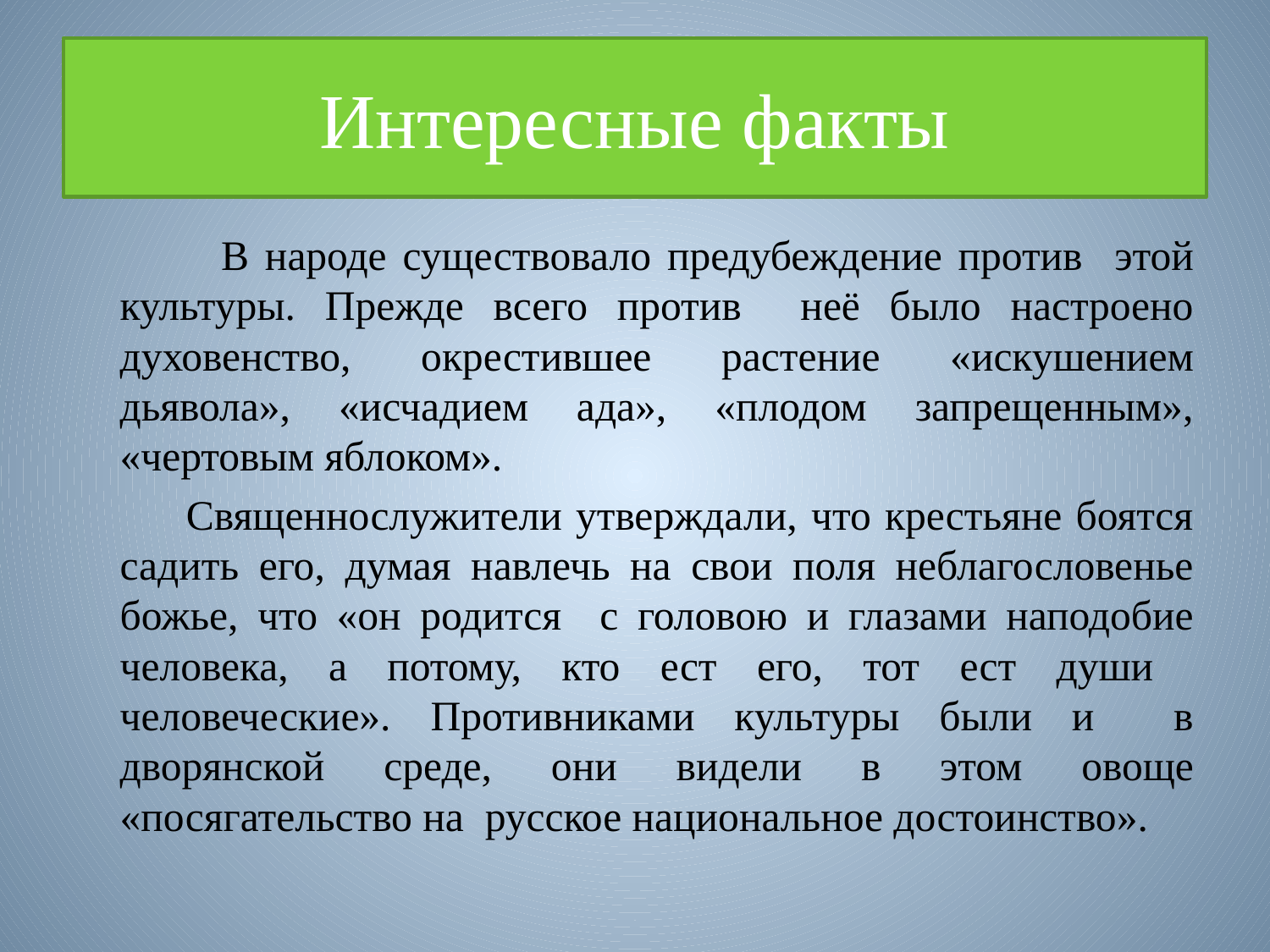

# Интересные факты
         В народе существовало предубеждение против  этой культуры. Прежде всего против  неё было настроено духовенство, окрестившее растение «искушением дьявола», «исчадием ада», «плодом запрещенным», «чертовым яблоком».
        Священнослужители утверждали, что крестьяне боятся садить его, думая навлечь на свои поля неблагословенье божье, что «он родится  с головою и глазами наподобие человека, а потому, кто ест его, тот ест души  человеческие». Противниками культуры были и  в дворянской среде, они видели в этом овоще «посягательство на  русское национальное достоинство».